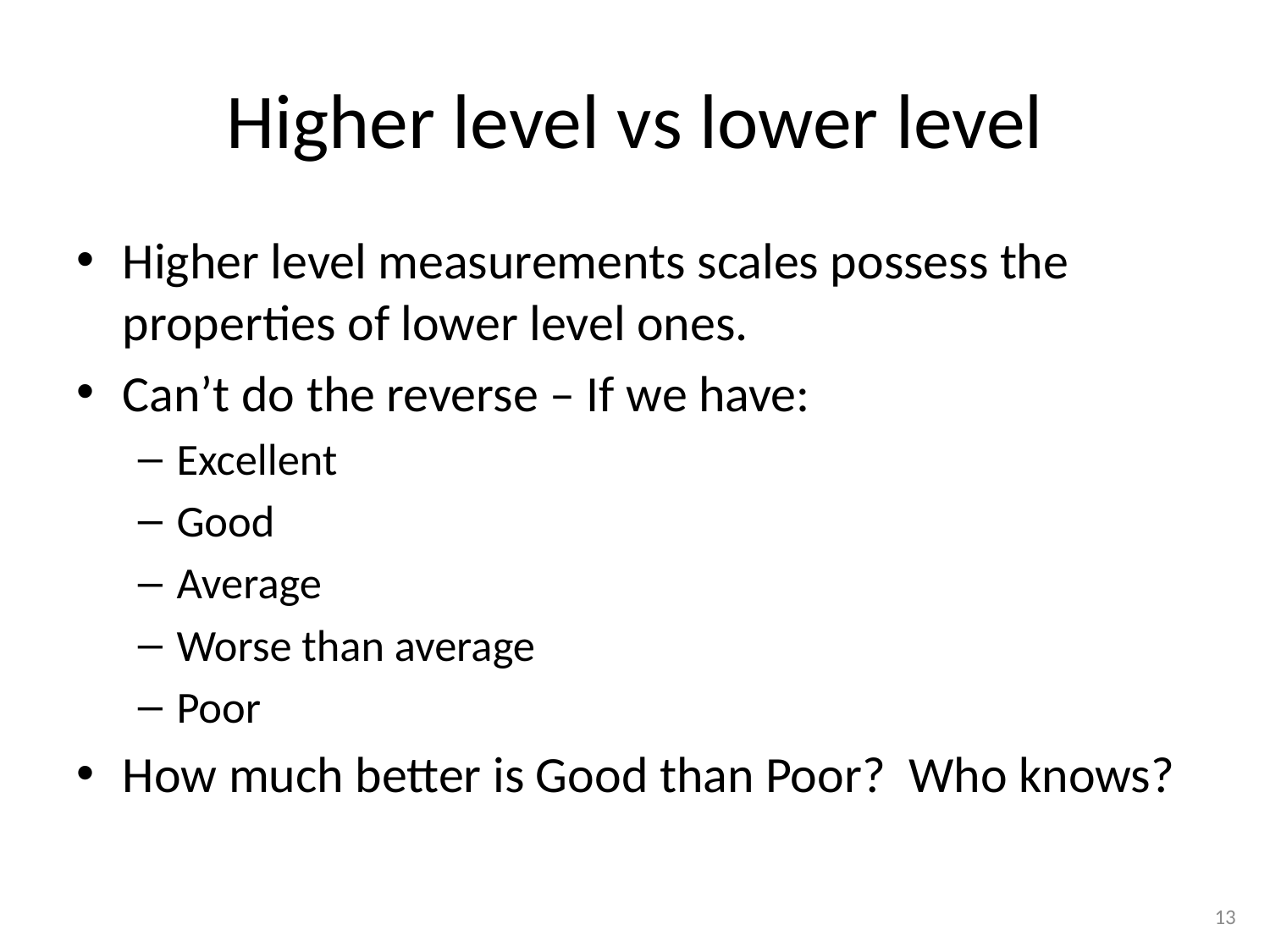

# Higher level vs lower level
Higher level measurements scales possess the properties of lower level ones.
Can’t do the reverse – If we have:
Excellent
Good
Average
Worse than average
Poor
How much better is Good than Poor?  Who knows?